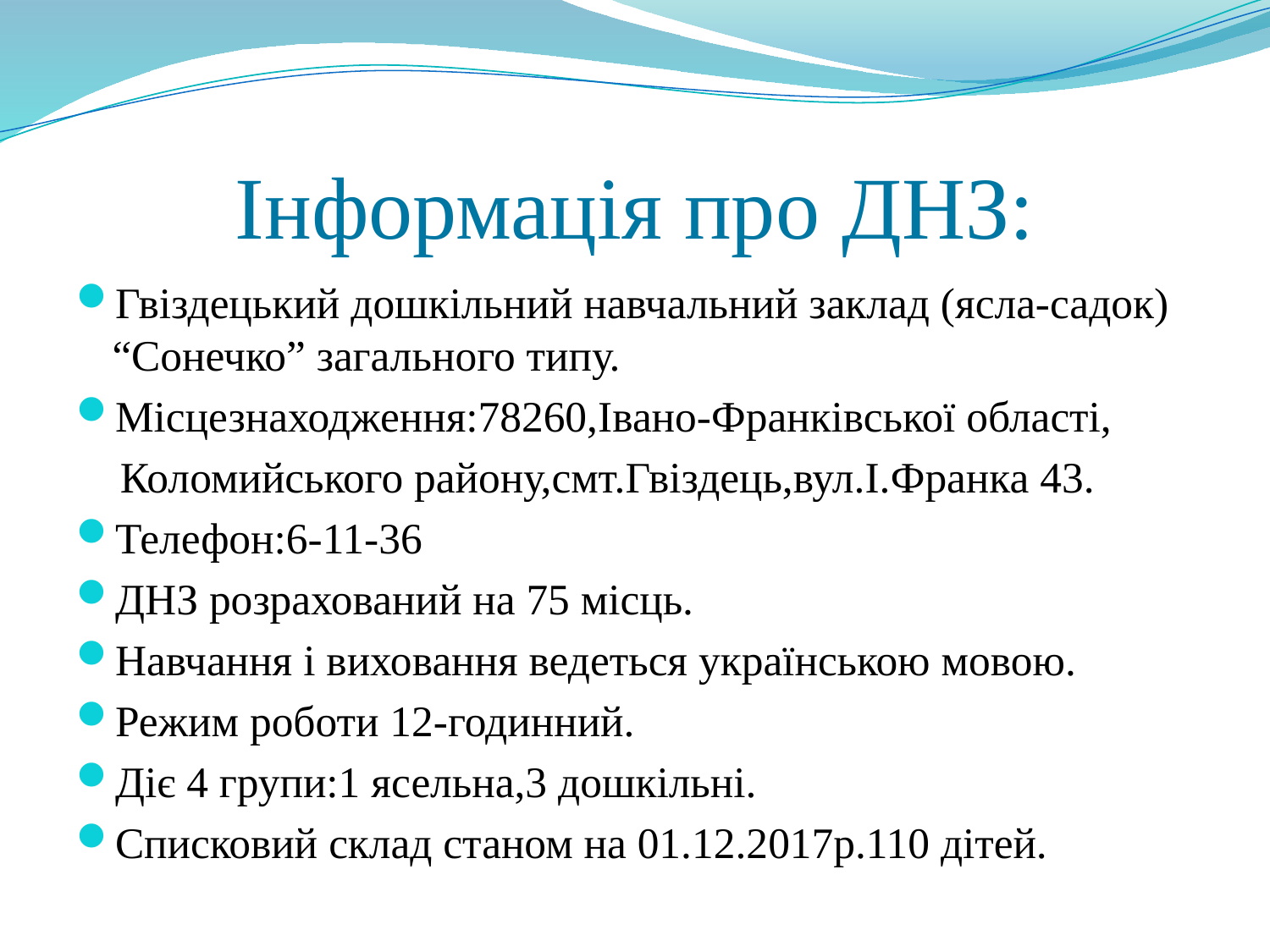

# Інформація про ДНЗ:
Гвіздецький дошкільний навчальний заклад (ясла-садок) “Сонечко” загального типу.
Місцезнаходження:78260,Івано-Франківської області,
    Коломийського району,смт.Гвіздець,вул.І.Франка 43.
Телефон:6-11-36
ДНЗ розрахований на 75 місць.
Навчання і виховання ведеться українською мовою.
Режим роботи 12-годинний.
Діє 4 групи:1 ясельна,3 дошкільні.
Списковий склад станом на 01.12.2017р.110 дітей.